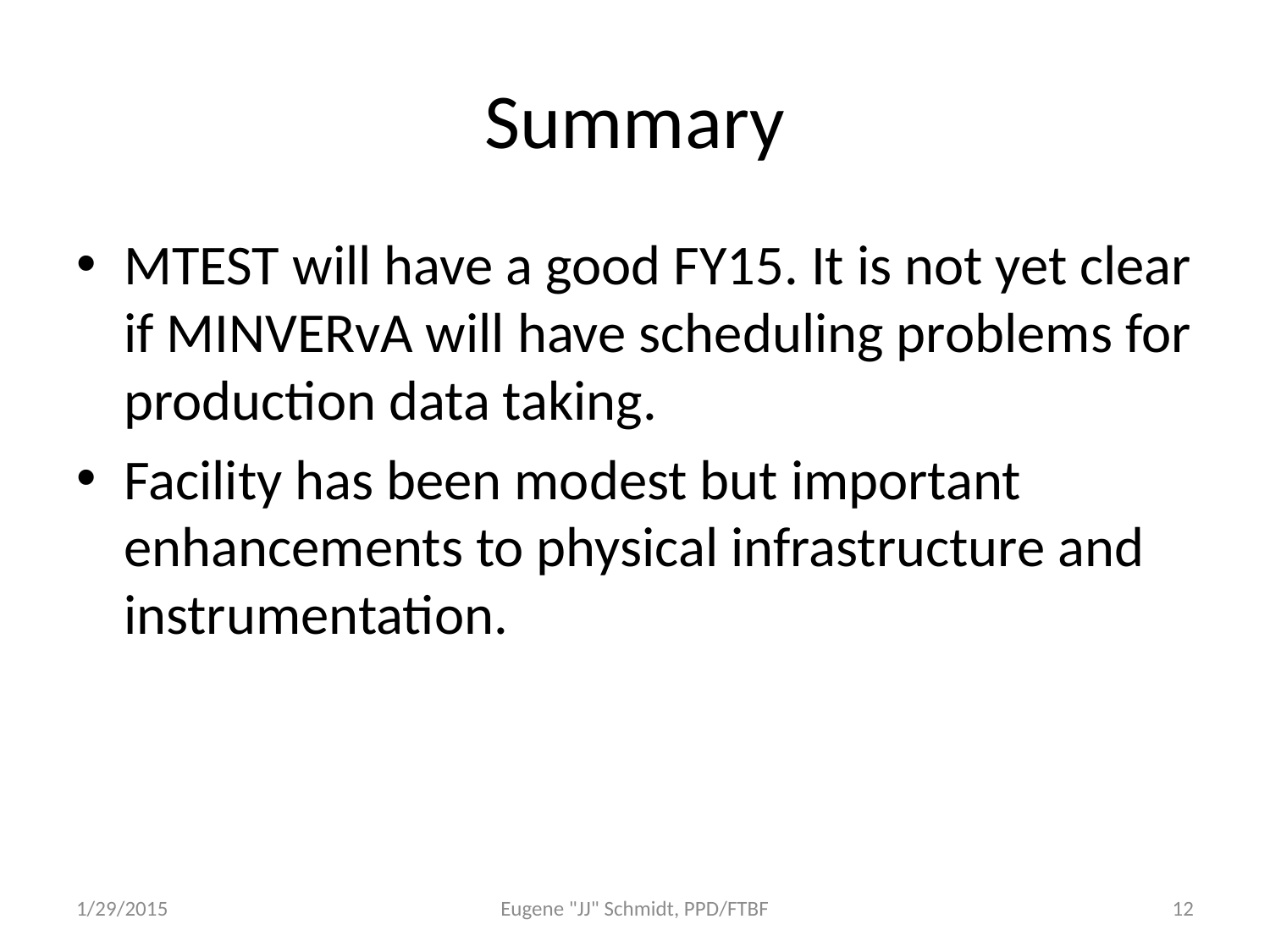

# Summary
MTEST will have a good FY15. It is not yet clear if MINVERvA will have scheduling problems for production data taking.
Facility has been modest but important enhancements to physical infrastructure and instrumentation.
1/29/2015
Eugene "JJ" Schmidt, PPD/FTBF
12